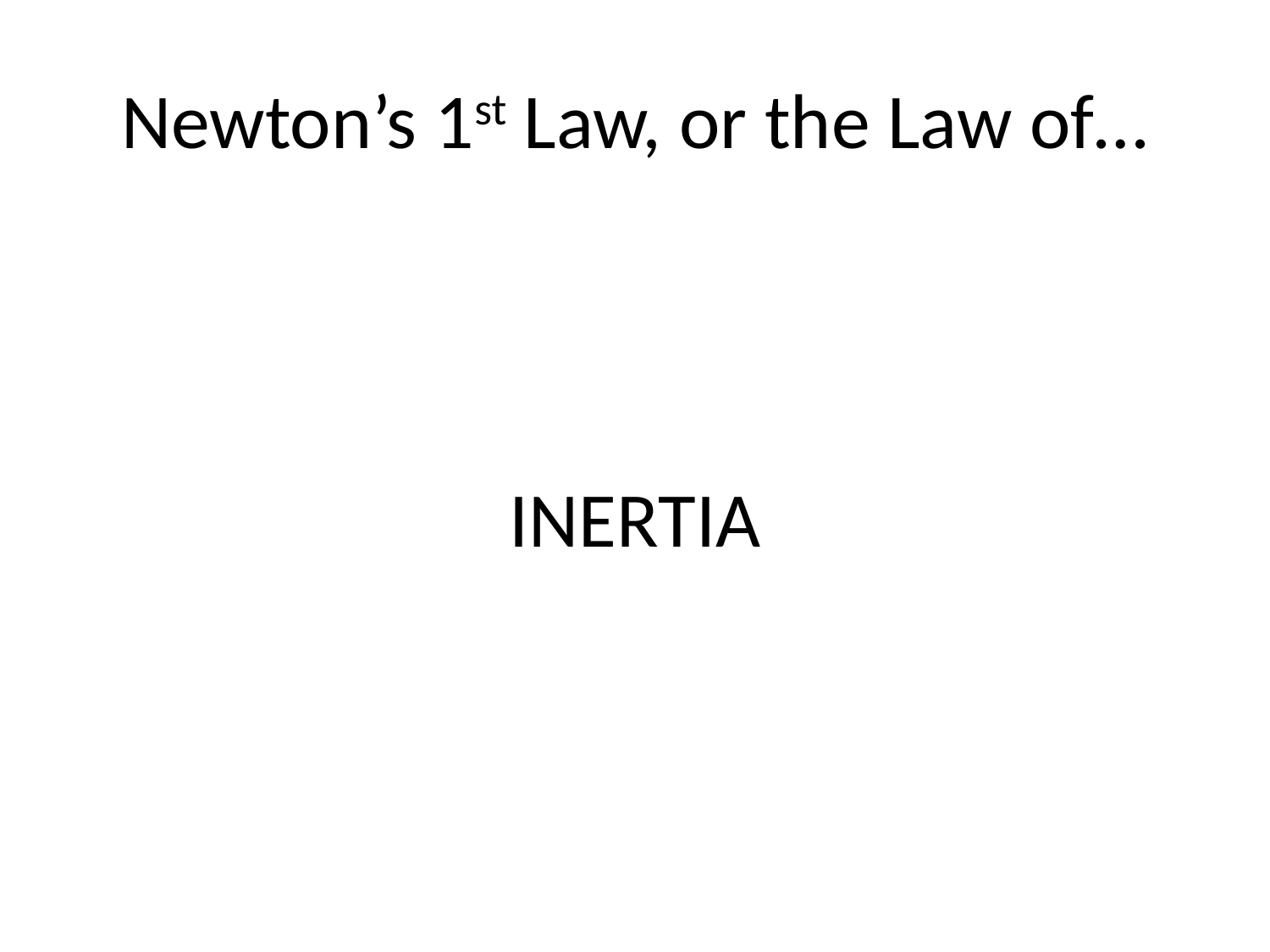

# Newton’s 1st Law, or the Law of…

INERTIA